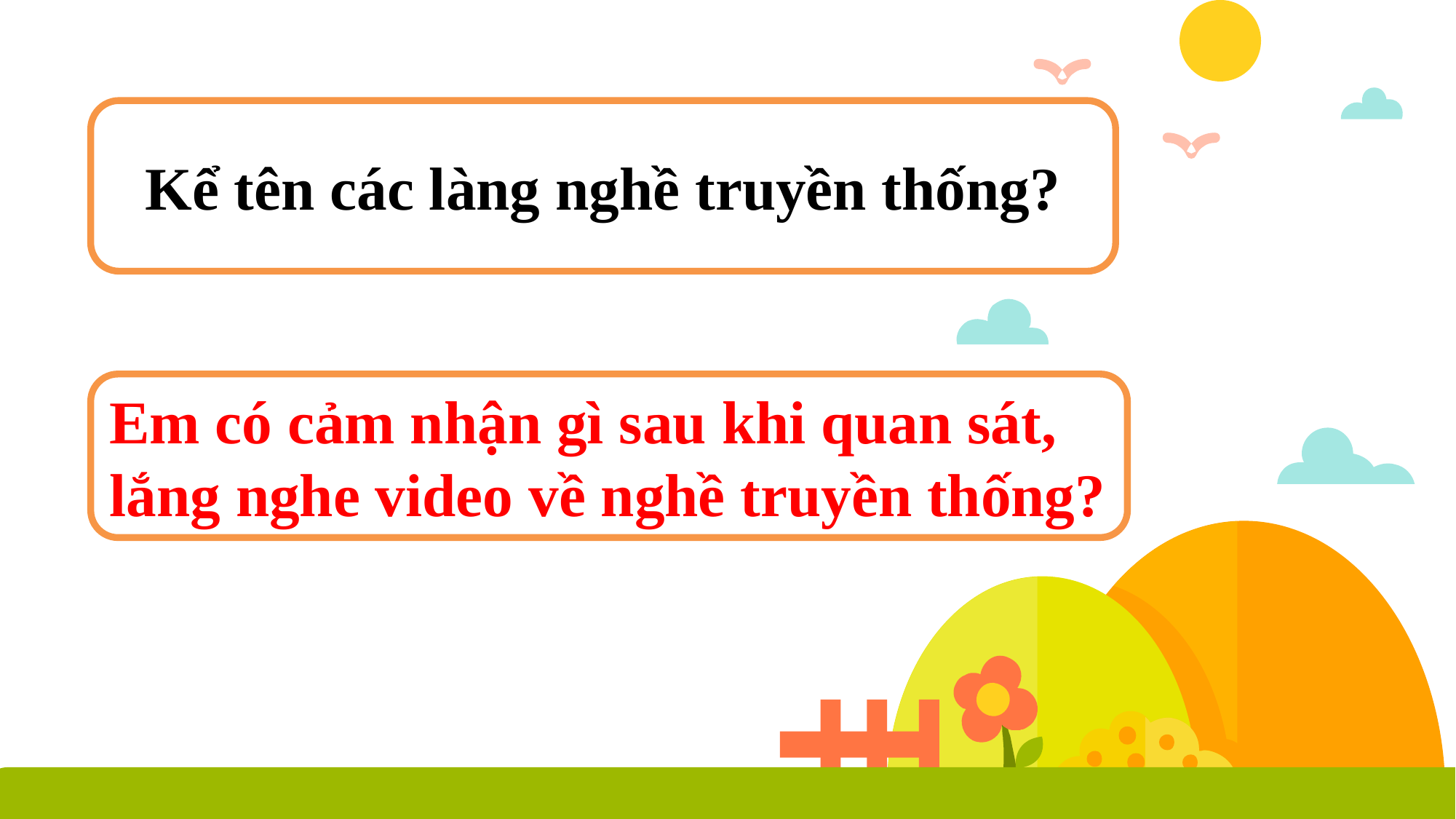

Kể tên các làng nghề truyền thống?

Em có cảm nhận gì sau khi quan sát, lắng nghe video về nghề truyền thống?